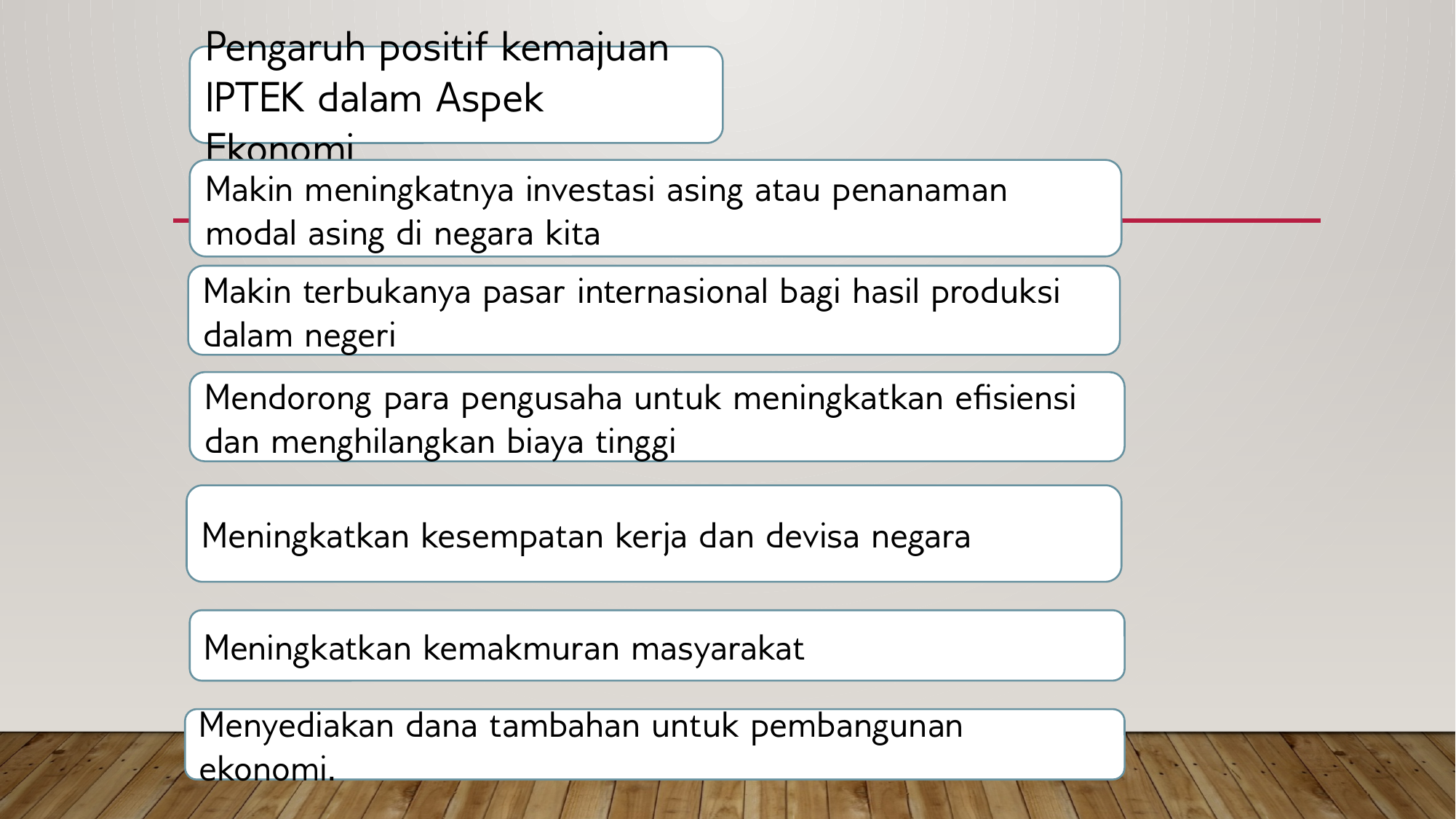

Pengaruh positif kemajuan IPTEK dalam Aspek Ekonomi
Makin meningkatnya investasi asing atau penanaman modal asing di negara kita
Makin terbukanya pasar internasional bagi hasil produksi dalam negeri
Mendorong para pengusaha untuk meningkatkan efisiensi dan menghilangkan biaya tinggi
Meningkatkan kesempatan kerja dan devisa negara
Meningkatkan kemakmuran masyarakat
Menyediakan dana tambahan untuk pembangunan ekonomi.